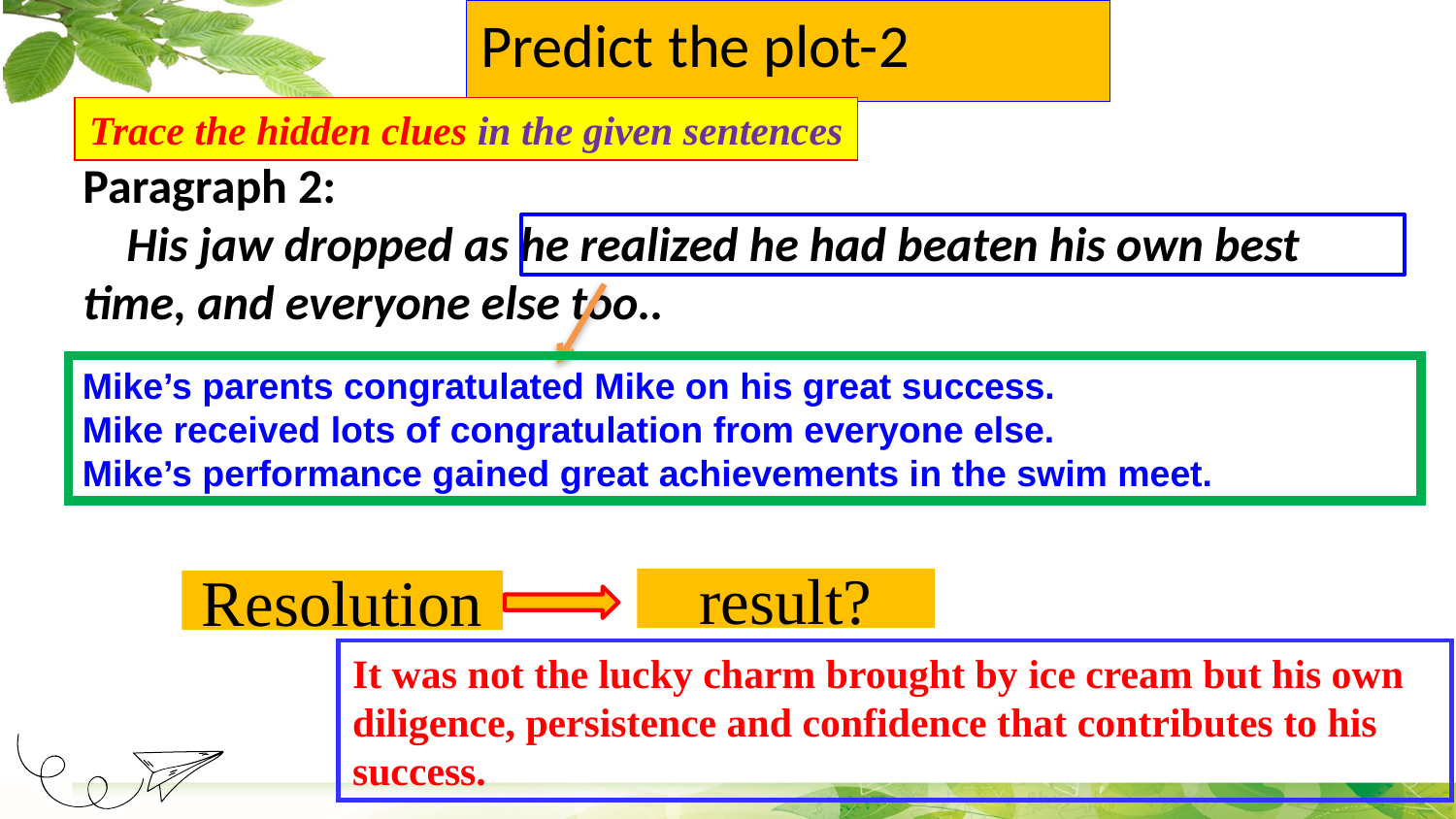

# Predict the plot-2
Trace the hidden clues in the given sentences
Paragraph 2:
    His jaw dropped as he realized he had beaten his own best time, and everyone else too..

Mike’s parents congratulated Mike on his great success.
Mike received lots of congratulation from everyone else.
Mike’s performance gained great achievements in the swim meet.
result?
Resolution

It was not the lucky charm brought by ice cream but his own diligence, persistence and confidence that contributes to his success.